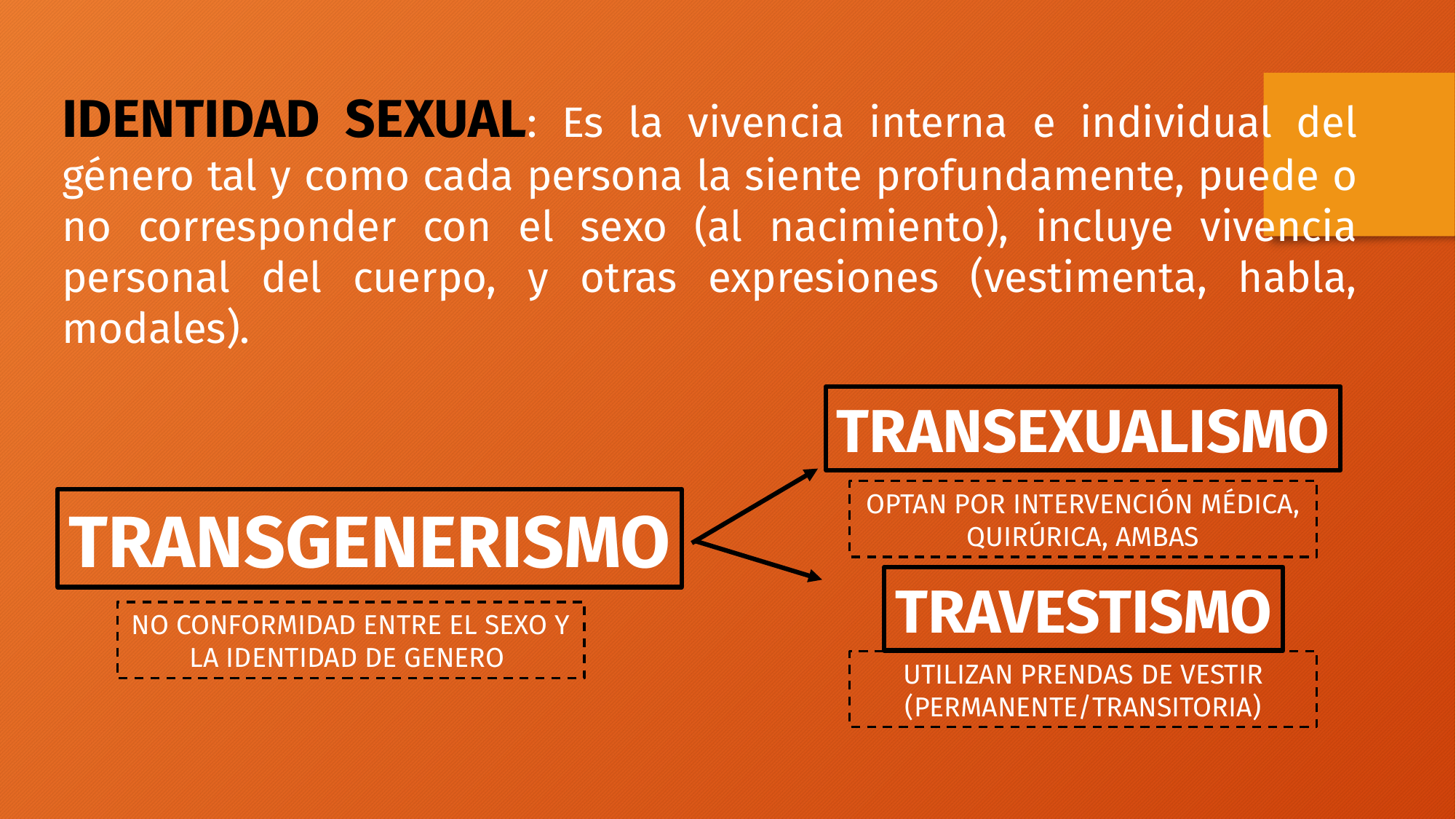

IDENTIDAD SEXUAL: Es la vivencia interna e individual del género tal y como cada persona la siente profundamente, puede o no corresponder con el sexo (al nacimiento), incluye vivencia personal del cuerpo, y otras expresiones (vestimenta, habla, modales).
TRANSEXUALISMO
OPTAN POR INTERVENCIÓN MÉDICA, QUIRÚRICA, AMBAS
TRANSGENERISMO
TRAVESTISMO
NO CONFORMIDAD ENTRE EL SEXO Y LA IDENTIDAD DE GENERO
UTILIZAN PRENDAS DE VESTIR (PERMANENTE/TRANSITORIA)